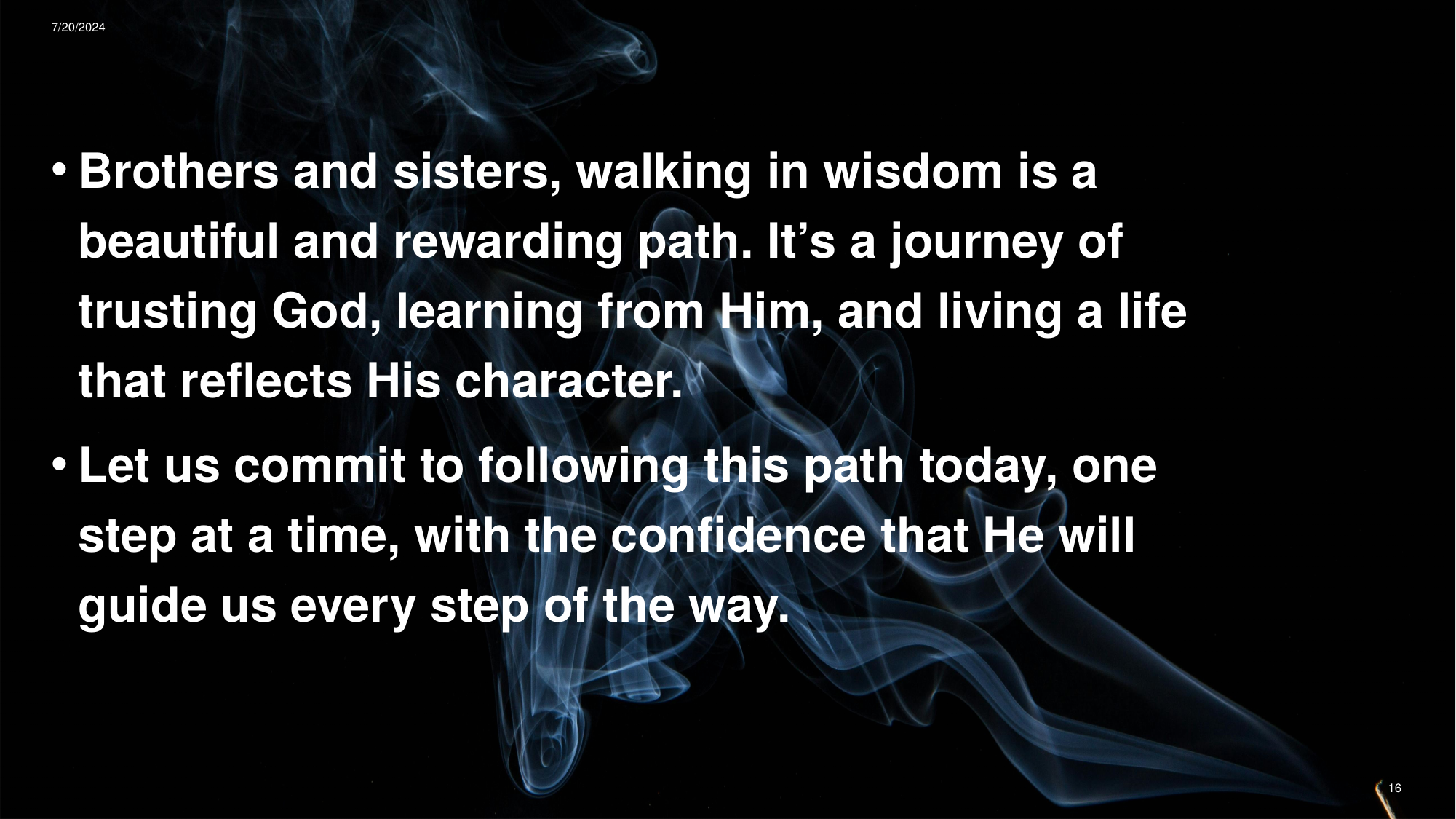

7/20/2024
Brothers and sisters, walking in wisdom is a beautiful and rewarding path. It’s a journey of trusting God, learning from Him, and living a life that reflects His character.
Let us commit to following this path today, one step at a time, with the confidence that He will guide us every step of the way.

16